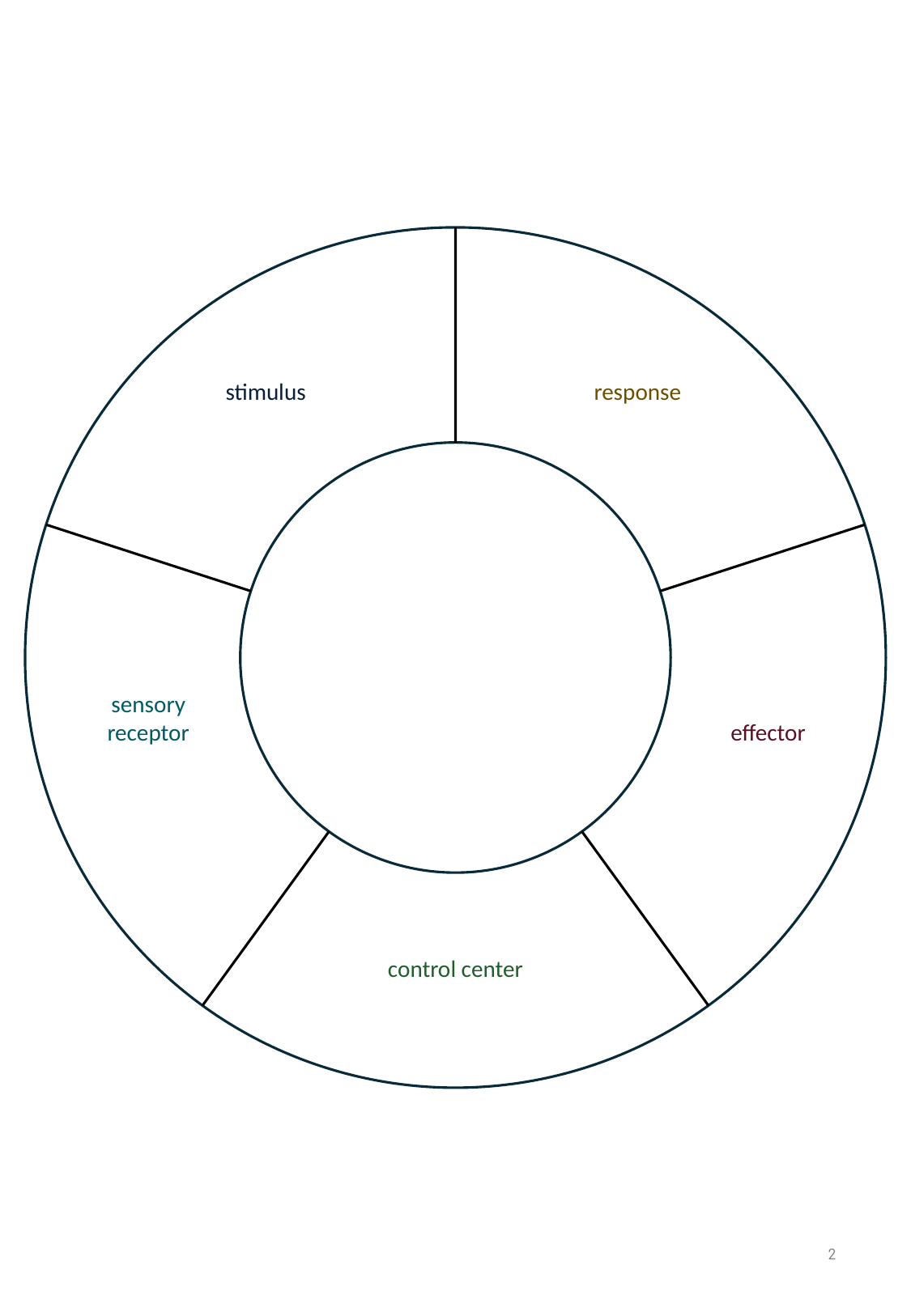

stimulus
response
sensory receptor
effector
control center
2